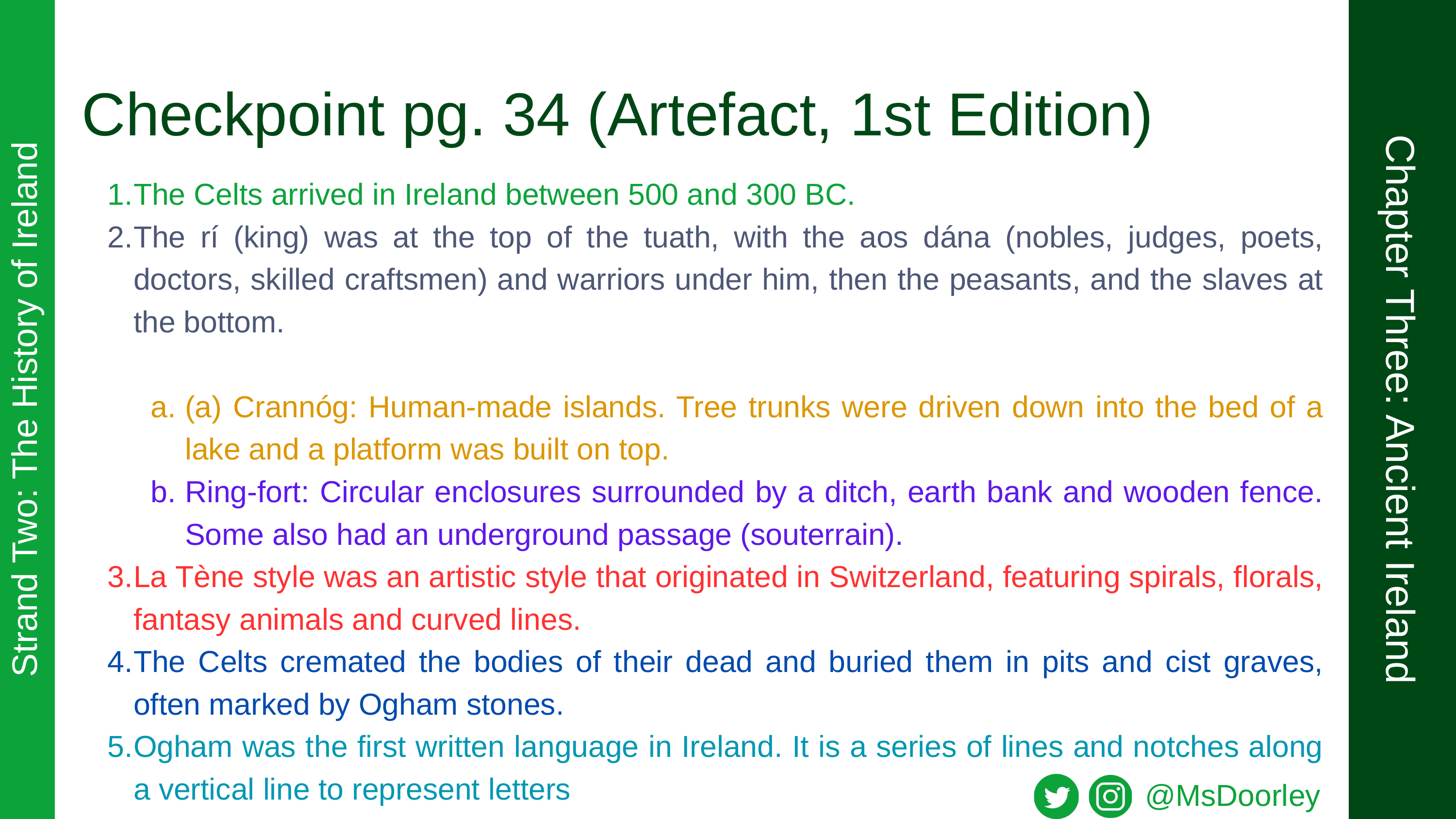

Checkpoint pg. 34 (Artefact, 1st Edition)
The Celts arrived in Ireland between 500 and 300 BC.
The rí (king) was at the top of the tuath, with the aos dána (nobles, judges, poets, doctors, skilled craftsmen) and warriors under him, then the peasants, and the slaves at the bottom.

(a) Crannóg: Human-made islands. Tree trunks were driven down into the bed of a lake and a platform was built on top.
Ring-fort: Circular enclosures surrounded by a ditch, earth bank and wooden fence. Some also had an underground passage (souterrain).
La Tène style was an artistic style that originated in Switzerland, featuring spirals, florals, fantasy animals and curved lines.
The Celts cremated the bodies of their dead and buried them in pits and cist graves, often marked by Ogham stones.
Ogham was the first written language in Ireland. It is a series of lines and notches along a vertical line to represent letters
Chapter Three: Ancient Ireland
Strand Two: The History of Ireland

@MsDoorley